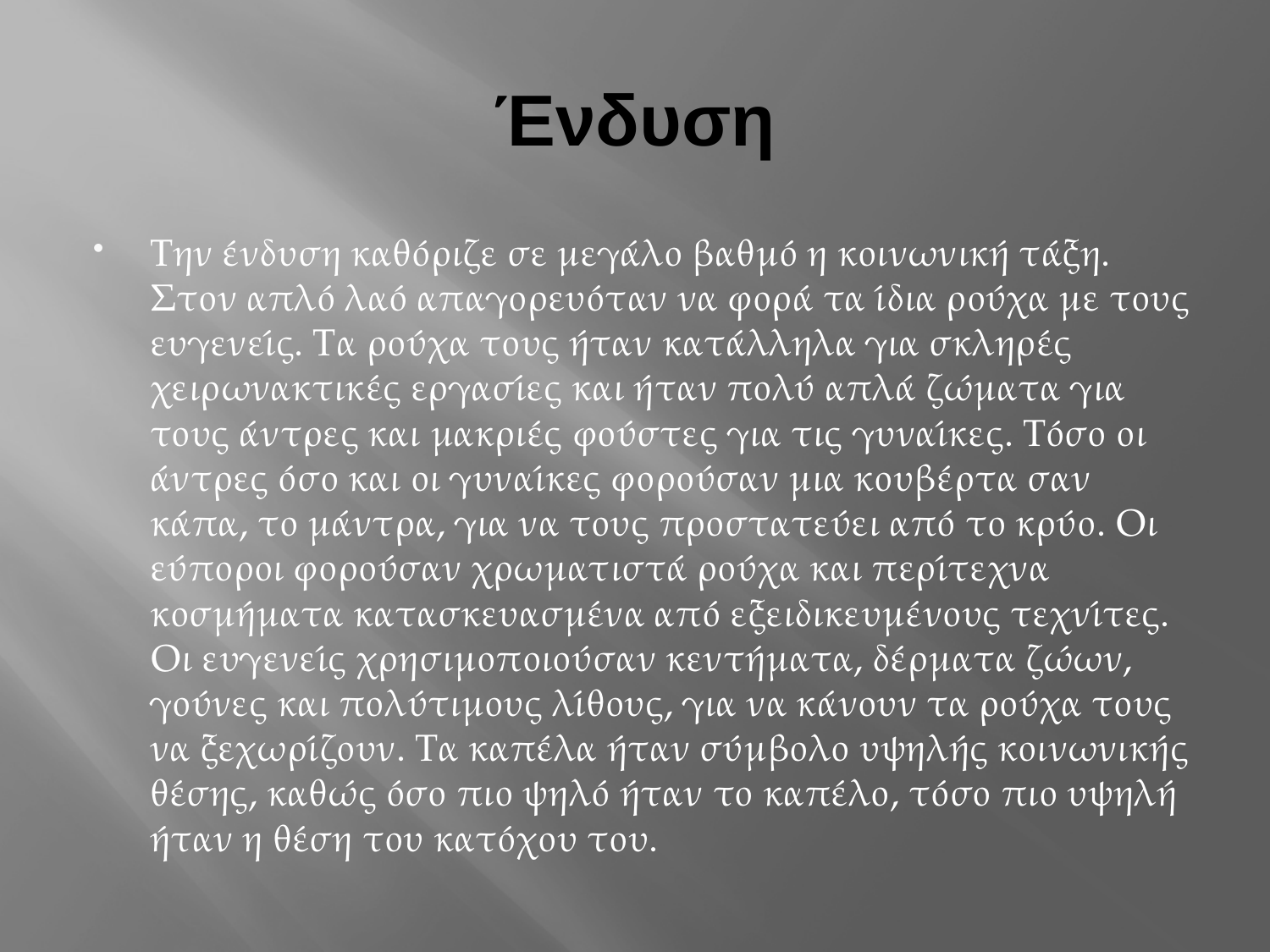

# Ένδυση
Την ένδυση καθόριζε σε μεγάλο βαθμό η κοινωνική τάξη. Στον απλό λαό απαγορευόταν να φορά τα ίδια ρούχα με τους ευγενείς. Τα ρούχα τους ήταν κατάλληλα για σκληρές χειρωνακτικές εργασίες και ήταν πολύ απλά ζώματα για τους άντρες και μακριές φούστες για τις γυναίκες. Τόσο οι άντρες όσο και οι γυναίκες φορούσαν μια κουβέρτα σαν κάπα, το μάντρα, για να τους προστατεύει από το κρύο. Οι εύποροι φορούσαν χρωματιστά ρούχα και περίτεχνα κοσμήματα κατασκευασμένα από εξειδικευμένους τεχνίτες. Οι ευγενείς χρησιμοποιούσαν κεντήματα, δέρματα ζώων, γούνες και πολύτιμους λίθους, για να κάνουν τα ρούχα τους να ξεχωρίζουν. Τα καπέλα ήταν σύμβολο υψηλής κοινωνικής θέσης, καθώς όσο πιο ψηλό ήταν το καπέλο, τόσο πιο υψηλή ήταν η θέση του κατόχου του.